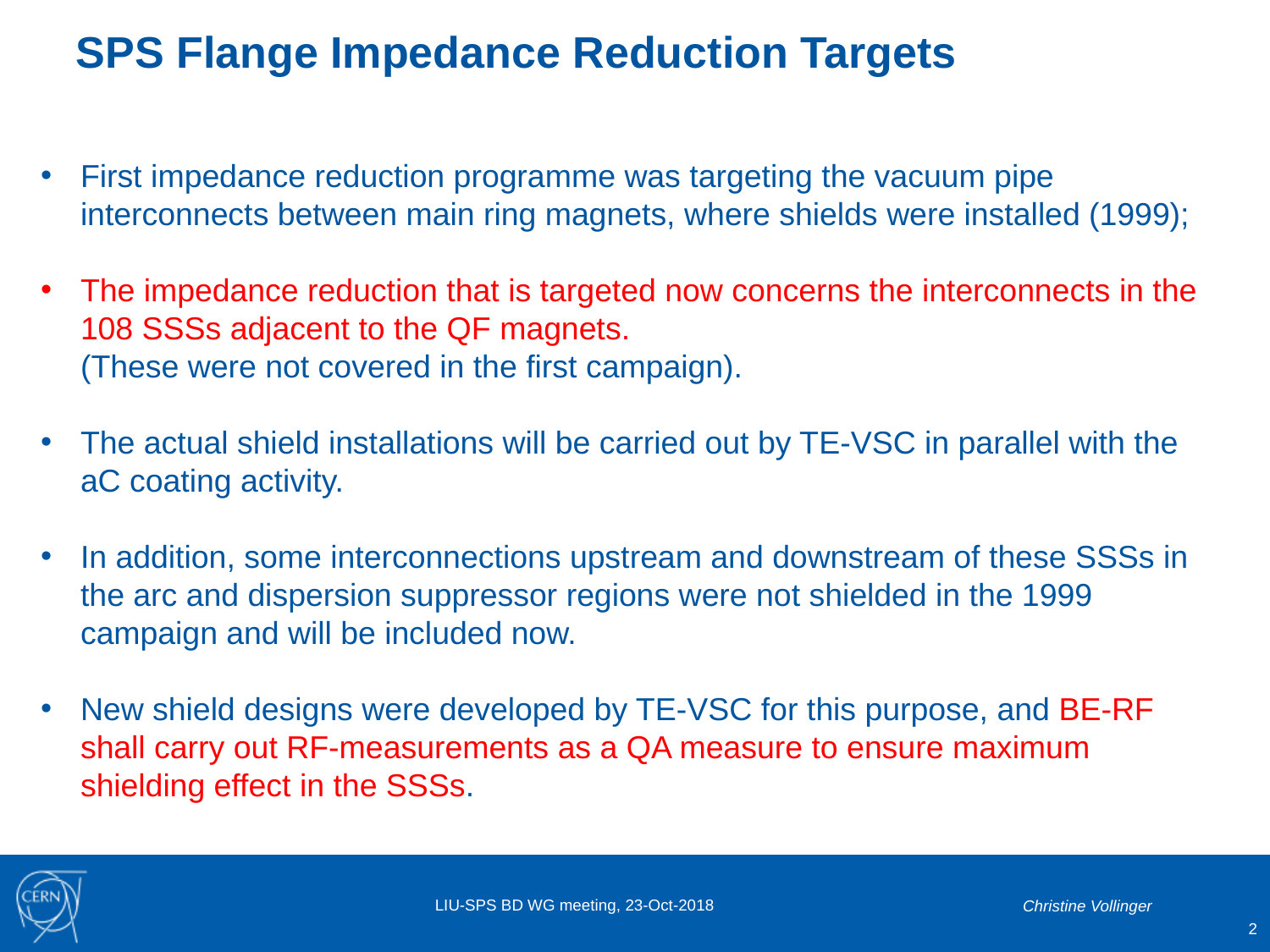

# SPS Flange Impedance Reduction Targets
First impedance reduction programme was targeting the vacuum pipe interconnects between main ring magnets, where shields were installed (1999);

The impedance reduction that is targeted now concerns the interconnects in the 108 SSSs adjacent to the QF magnets.
(These were not covered in the first campaign).

The actual shield installations will be carried out by TE-VSC in parallel with the aC coating activity.

In addition, some interconnections upstream and downstream of these SSSs in the arc and dispersion suppressor regions were not shielded in the 1999 campaign and will be included now.

New shield designs were developed by TE-VSC for this purpose, and BE-RF shall carry out RF-measurements as a QA measure to ensure maximum shielding effect in the SSSs.
LIU-SPS BD WG meeting, 23-Oct-2018
Christine Vollinger
2